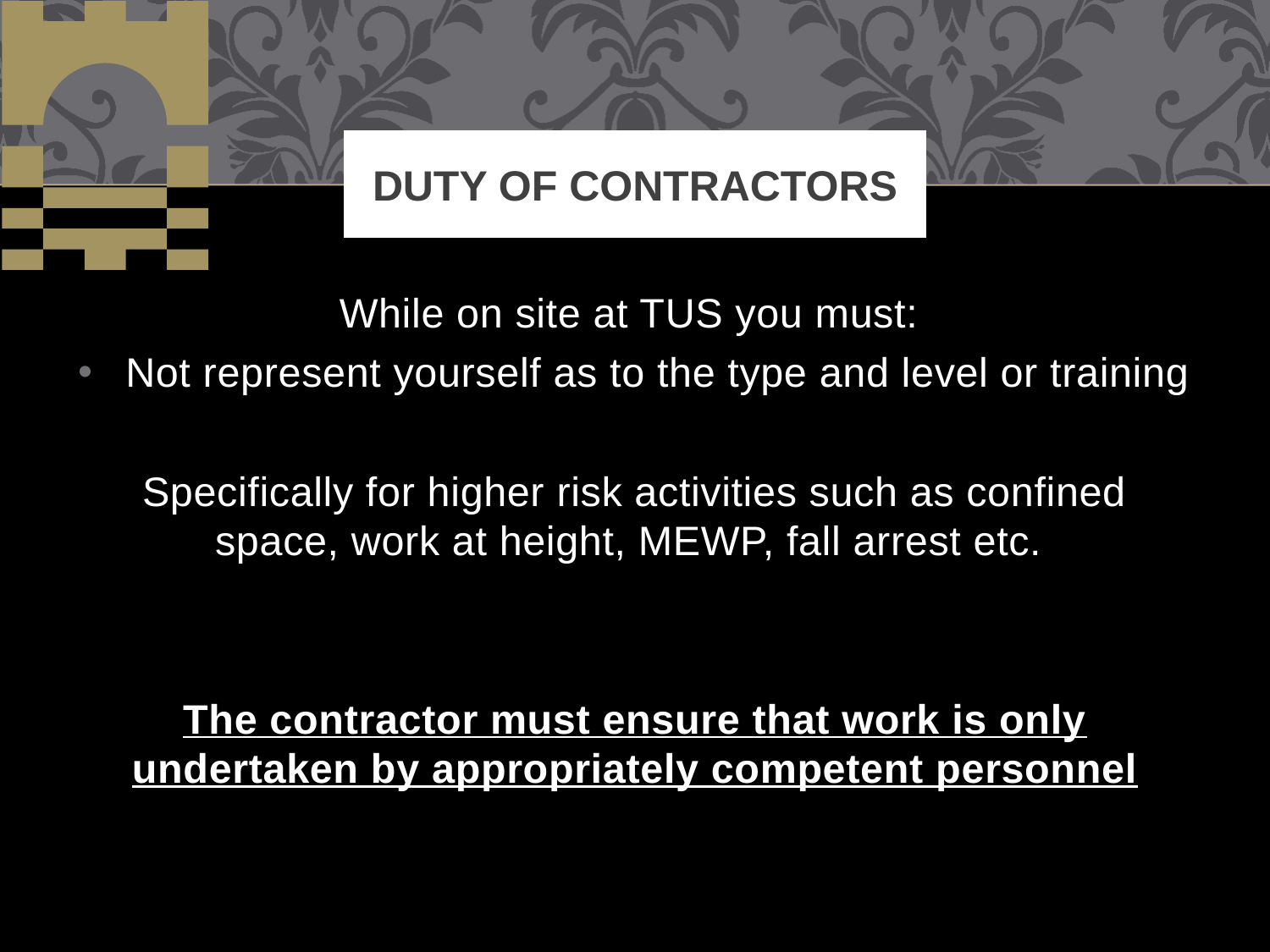

# DUTY OF CONTRACTORS

While on site at TUS you must:
Not represent yourself as to the type and level or training

Specifically for higher risk activities such as confined space, work at height, MEWP, fall arrest etc.

The contractor must ensure that work is only undertaken by appropriately competent personnel